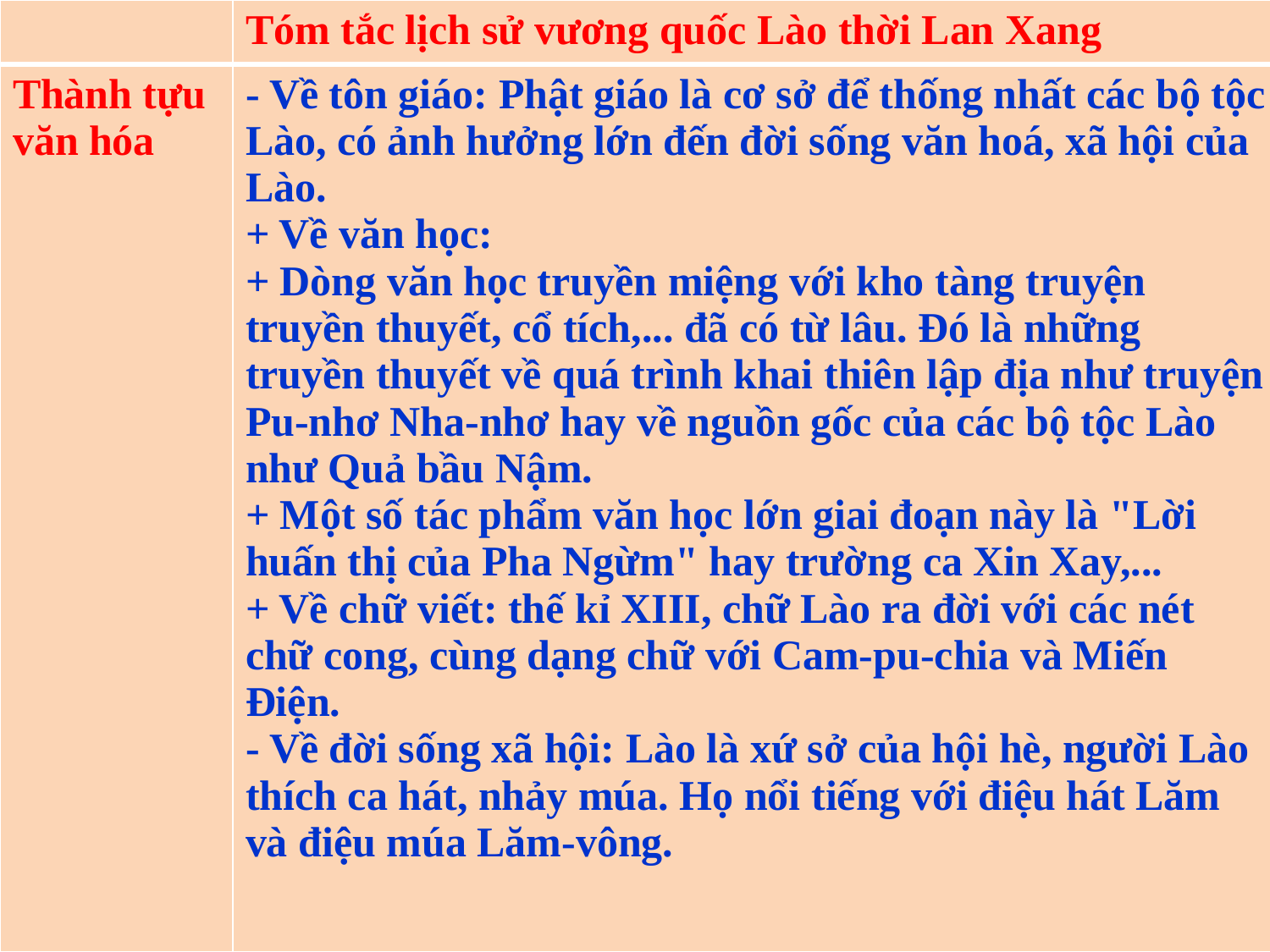

|  | Tóm tắc lịch sử vương quốc Lào thời Lan Xang |
| --- | --- |
| Thành tựu văn hóa | - Về tôn giáo: Phật giáo là cơ sở để thống nhất các bộ tộc Lào, có ảnh hưởng lớn đến đời sống văn hoá, xã hội của Lào. + Về văn học: + Dòng văn học truyền miệng với kho tàng truyện truyền thuyết, cổ tích,... đã có từ lâu. Đó là những truyền thuyết về quá trình khai thiên lập địa như truyện Pu-nhơ Nha-nhơ hay về nguồn gốc của các bộ tộc Lào như Quả bầu Nậm. + Một số tác phẩm văn học lớn giai đoạn này là "Lời huấn thị của Pha Ngừm" hay trường ca Xin Xay,... + Về chữ viết: thế kỉ XIII, chữ Lào ra đời với các nét chữ cong, cùng dạng chữ với Cam-pu-chia và Miến Điện. - Về đời sống xã hội: Lào là xứ sở của hội hè, người Lào thích ca hát, nhảy múa. Họ nổi tiếng với điệu hát Lăm và điệu múa Lăm-vông. |